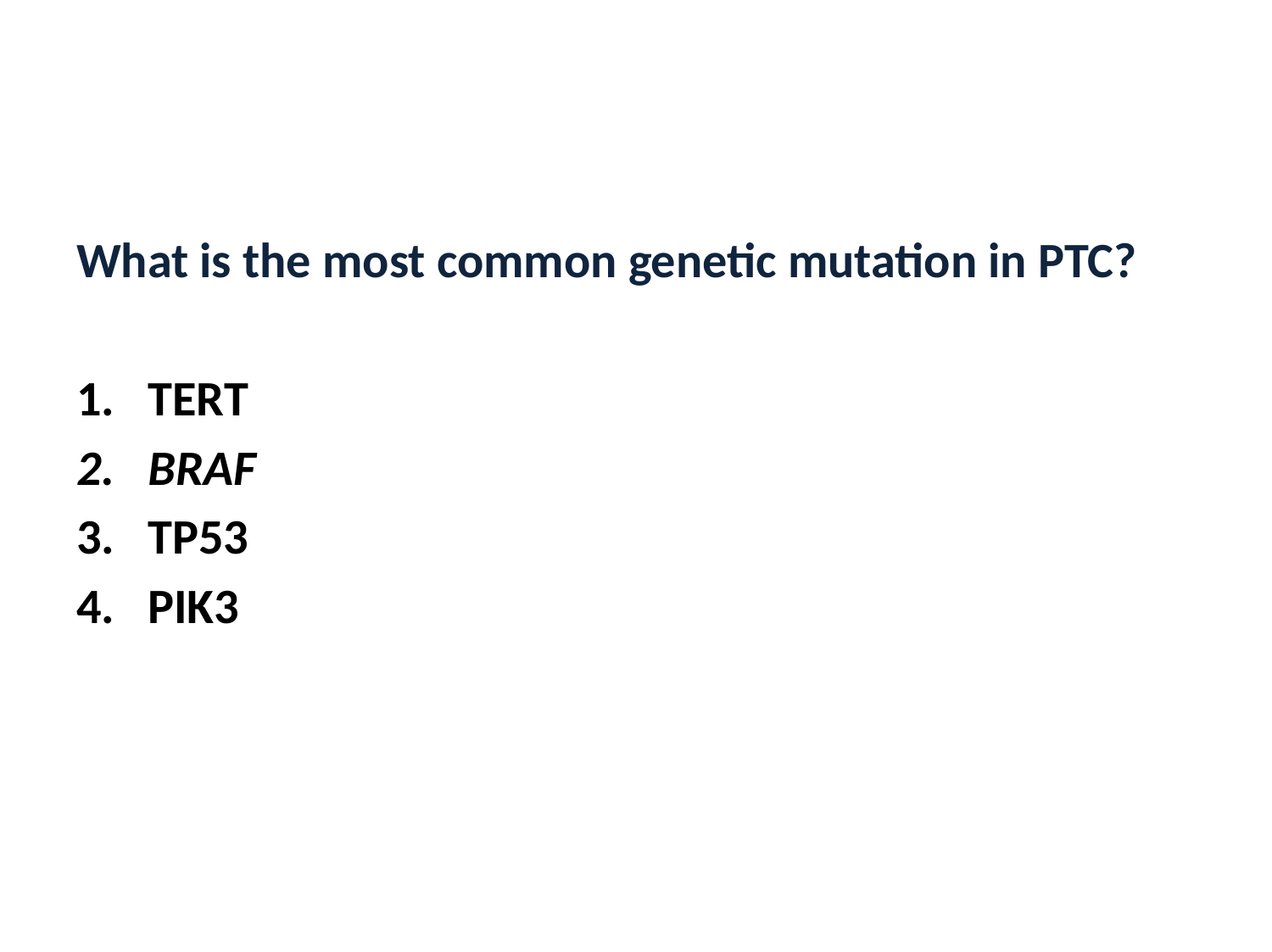

#
What is the most common genetic mutation in PTC?

TERT
BRAF
TP53
PIK3